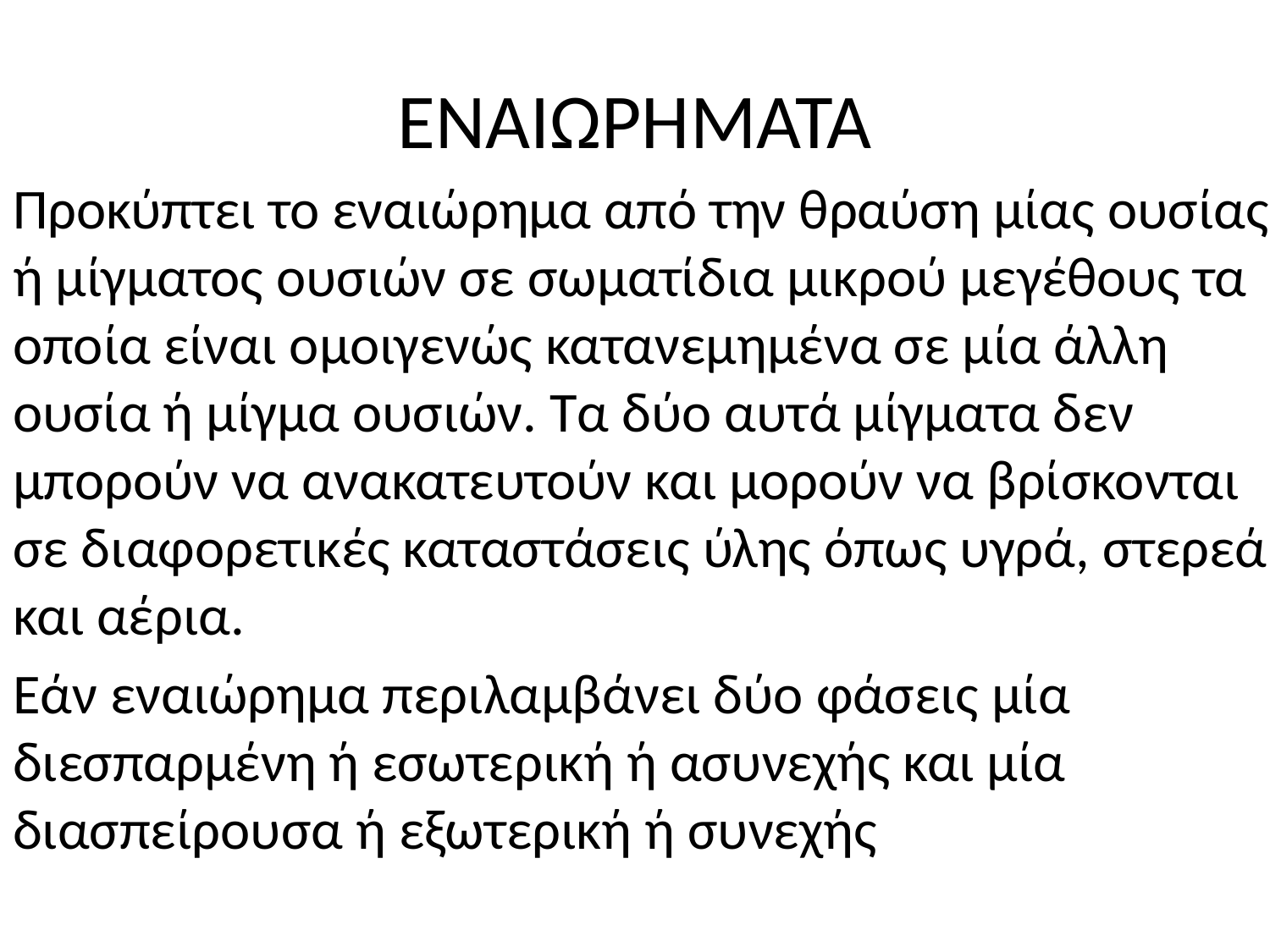

# ΕΝΑΙΩΡΗΜΑΤΑ
Προκύπτει το εναιώρημα από την θραύση μίας ουσίας ή μίγματος ουσιών σε σωματίδια μικρού μεγέθους τα οποία είναι ομοιγενώς κατανεμημένα σε μία άλλη ουσία ή μίγμα ουσιών. Τα δύο αυτά μίγματα δεν μπορούν να ανακατευτούν και μορούν να βρίσκονται σε διαφορετικές καταστάσεις ύλης όπως υγρά, στερεά και αέρια.
Εάν εναιώρημα περιλαμβάνει δύο φάσεις μία διεσπαρμένη ή εσωτερική ή ασυνεχής και μία διασπείρουσα ή εξωτερική ή συνεχής